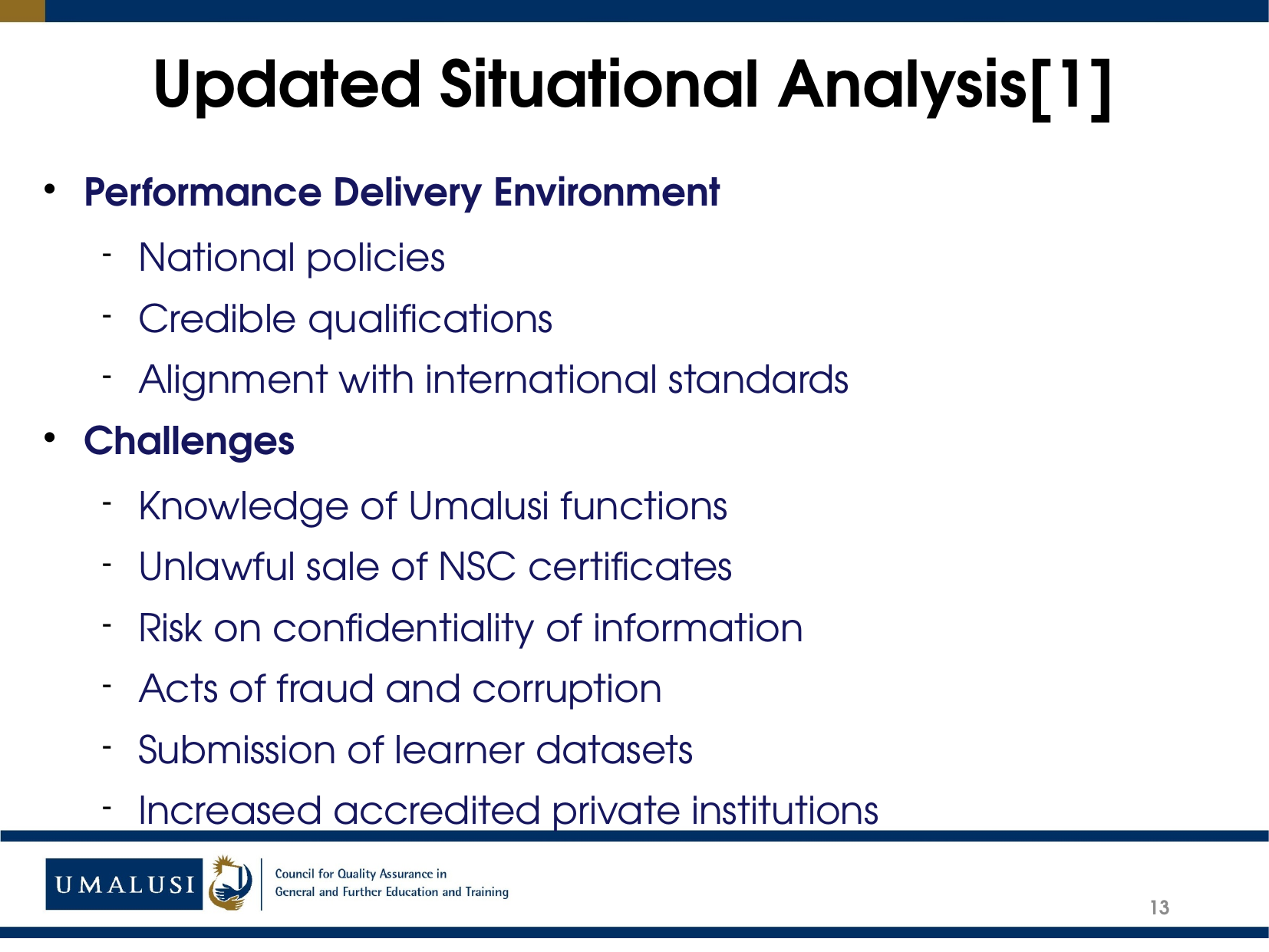

# Updated Situational Analysis[1]
Performance Delivery Environment
National policies
Credible qualifications
Alignment with international standards
Challenges
Knowledge of Umalusi functions
Unlawful sale of NSC certificates
Risk on confidentiality of information
Acts of fraud and corruption
Submission of learner datasets
Increased accredited private institutions
13